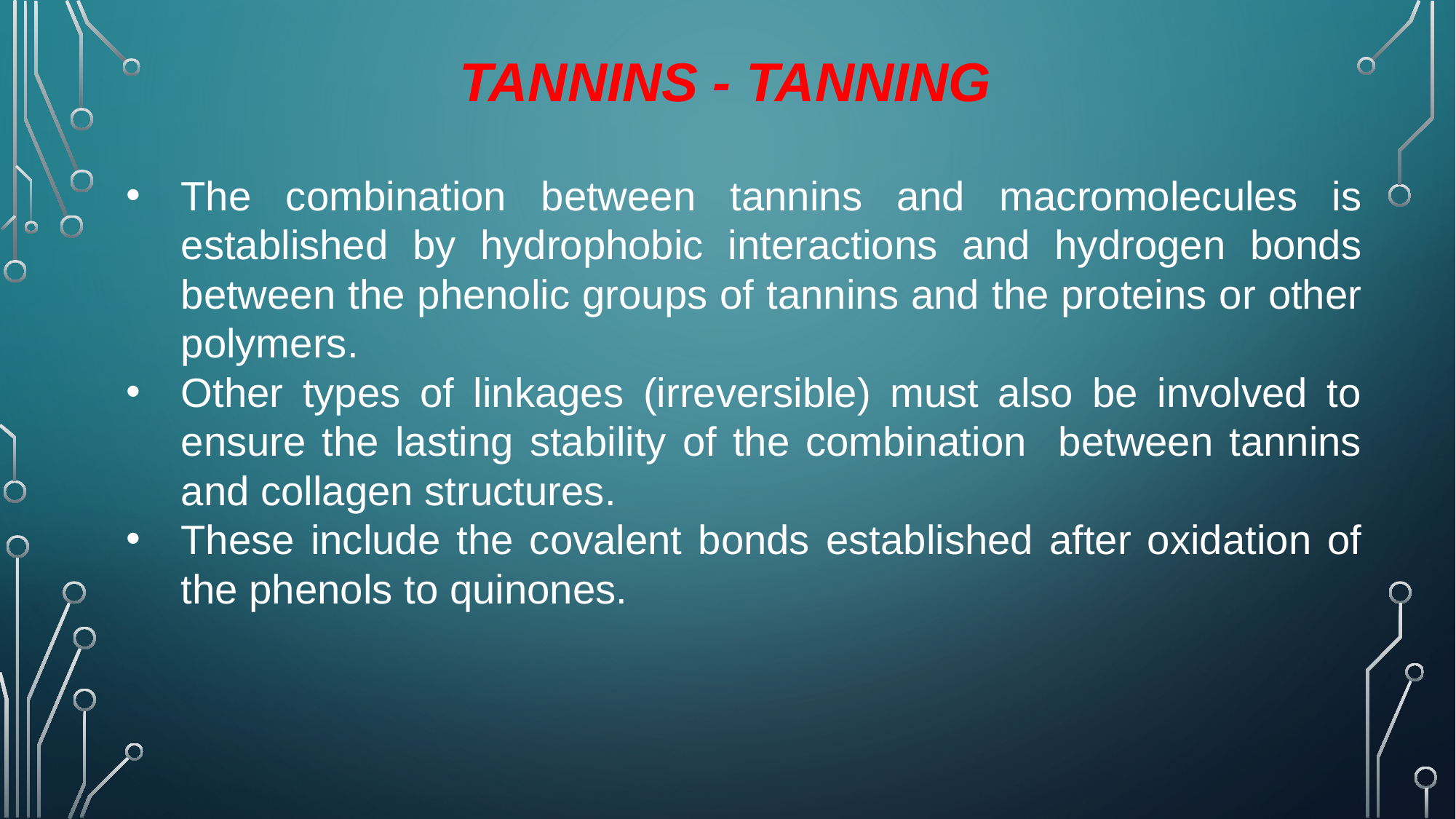

# Tannins - Tanning
The combination between tannins and macromolecules is established by hydrophobic interactions and hydrogen bonds between the phenolic groups of tannins and the proteins or other polymers.
Other types of linkages (irreversible) must also be involved to ensure the lasting stability of the combination  between tannins and collagen structures.
These include the covalent bonds established after oxidation of the phenols to quinones.